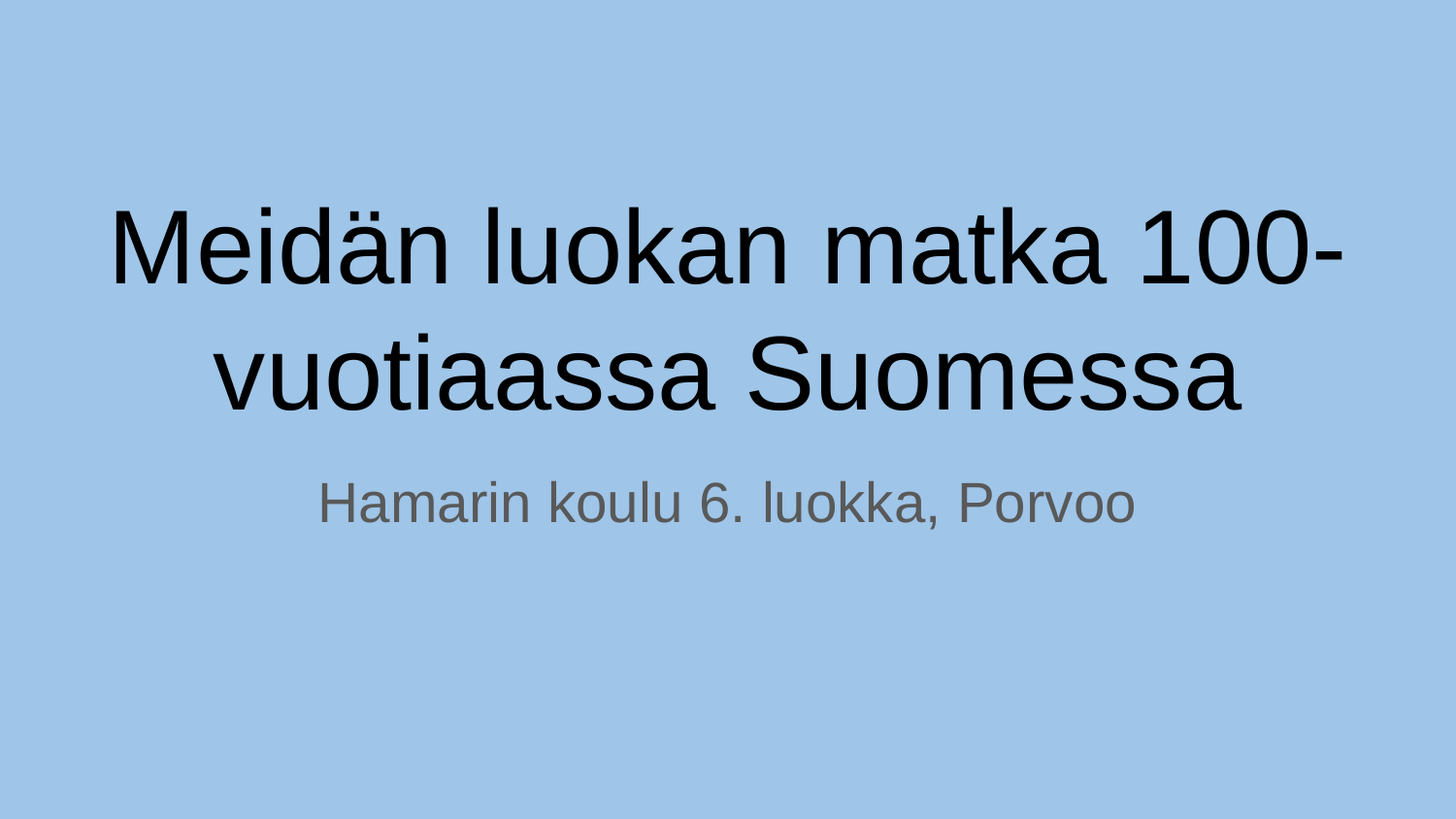

# Meidän luokan matka 100-vuotiaassa Suomessa
Hamarin koulu 6. luokka, Porvoo